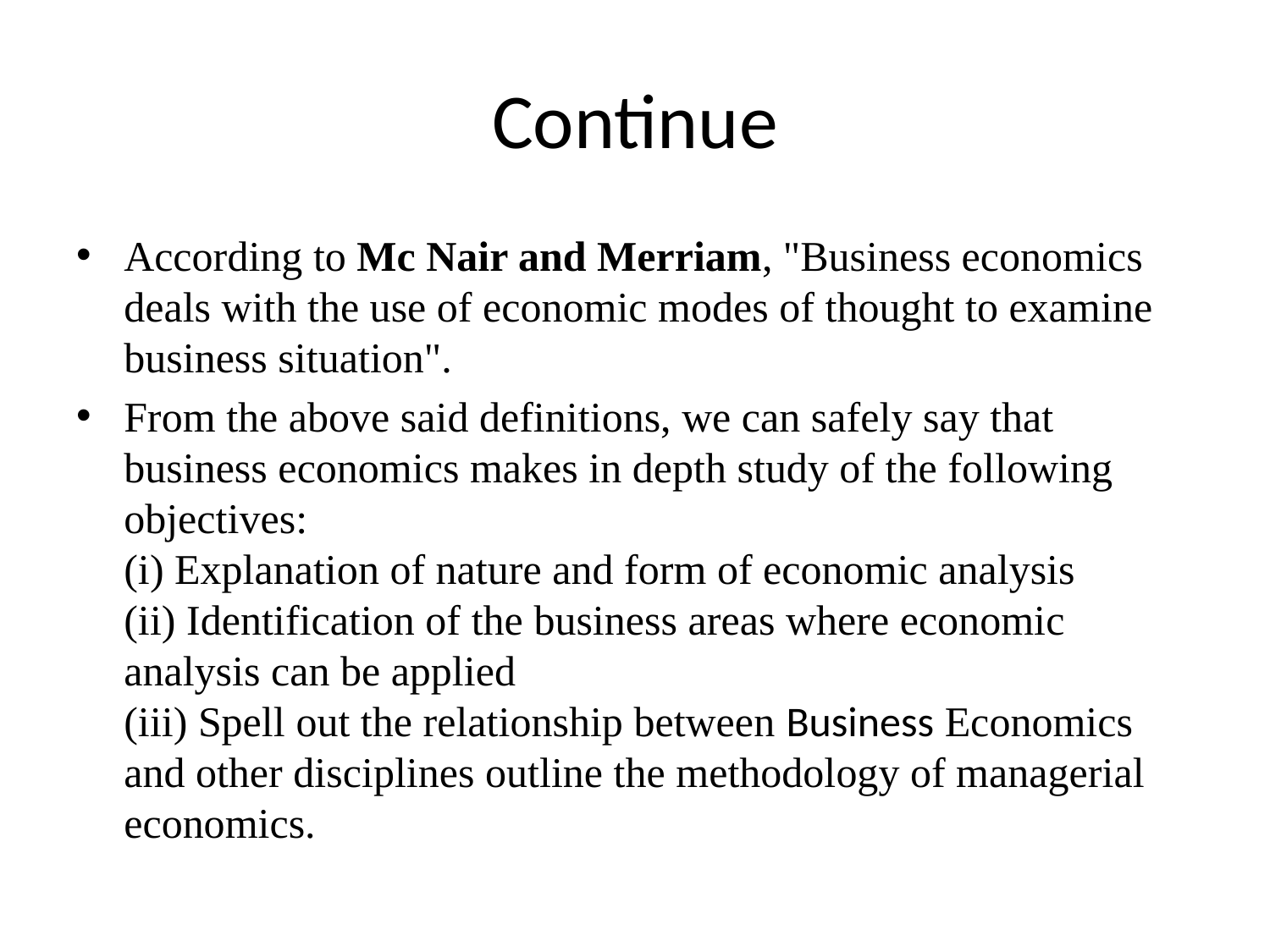

# Continue
According to Mc Nair and Merriam, "Business economics deals with the use of economic modes of thought to examine business situation".
From the above said definitions, we can safely say that business economics makes in depth study of the following objectives:
(i) Explanation of nature and form of economic analysis
(ii) Identification of the business areas where economic analysis can be applied
(iii) Spell out the relationship between Business Economics and other disciplines outline the methodology of managerial economics.